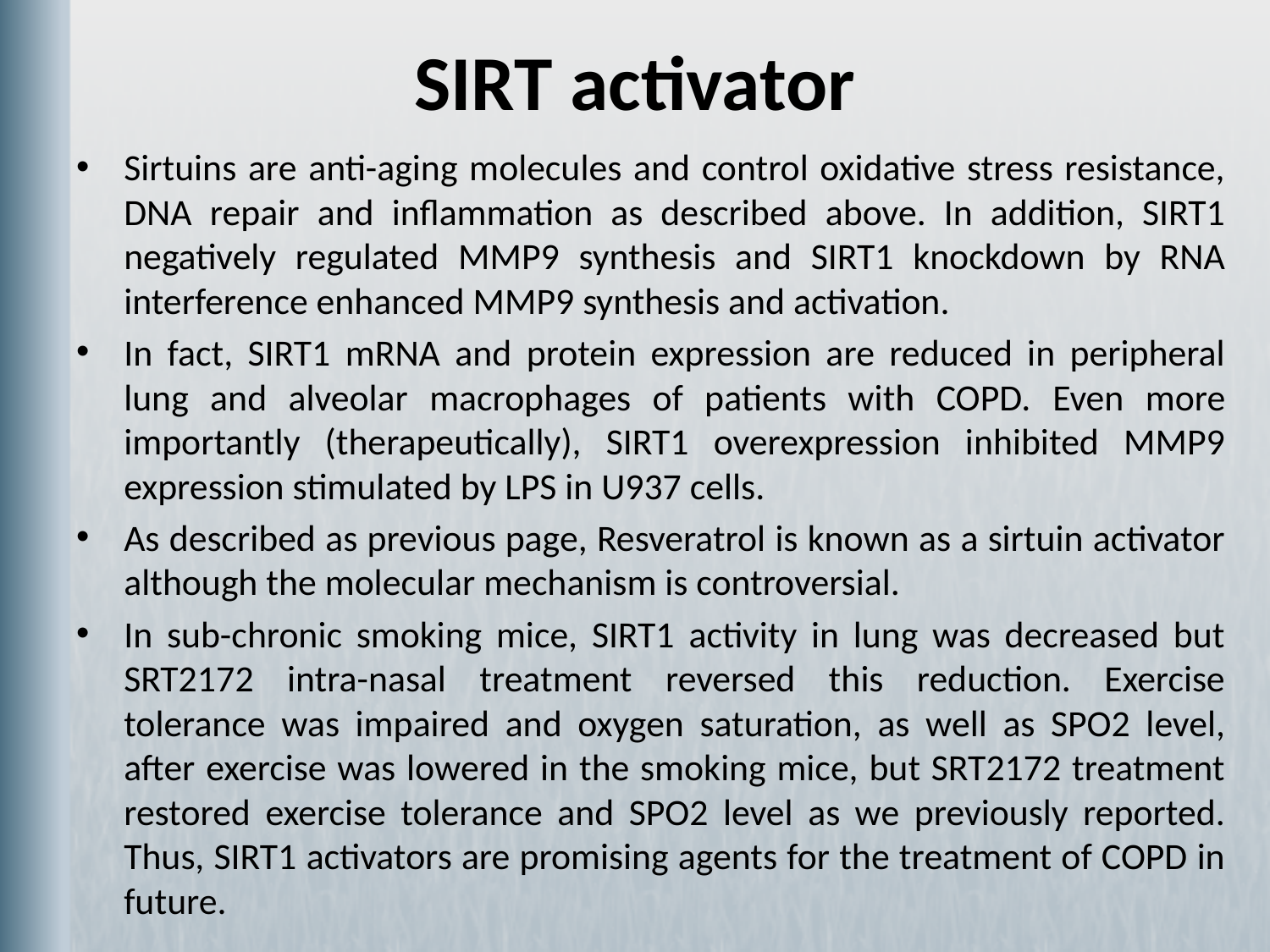

# SIRT activator
Sirtuins are anti-aging molecules and control oxidative stress resistance, DNA repair and inflammation as described above. In addition, SIRT1 negatively regulated MMP9 synthesis and SIRT1 knockdown by RNA interference enhanced MMP9 synthesis and activation.
In fact, SIRT1 mRNA and protein expression are reduced in peripheral lung and alveolar macrophages of patients with COPD. Even more importantly (therapeutically), SIRT1 overexpression inhibited MMP9 expression stimulated by LPS in U937 cells.
As described as previous page, Resveratrol is known as a sirtuin activator although the molecular mechanism is controversial.
In sub-chronic smoking mice, SIRT1 activity in lung was decreased but SRT2172 intra-nasal treatment reversed this reduction. Exercise tolerance was impaired and oxygen saturation, as well as SPO2 level, after exercise was lowered in the smoking mice, but SRT2172 treatment restored exercise tolerance and SPO2 level as we previously reported. Thus, SIRT1 activators are promising agents for the treatment of COPD in future.